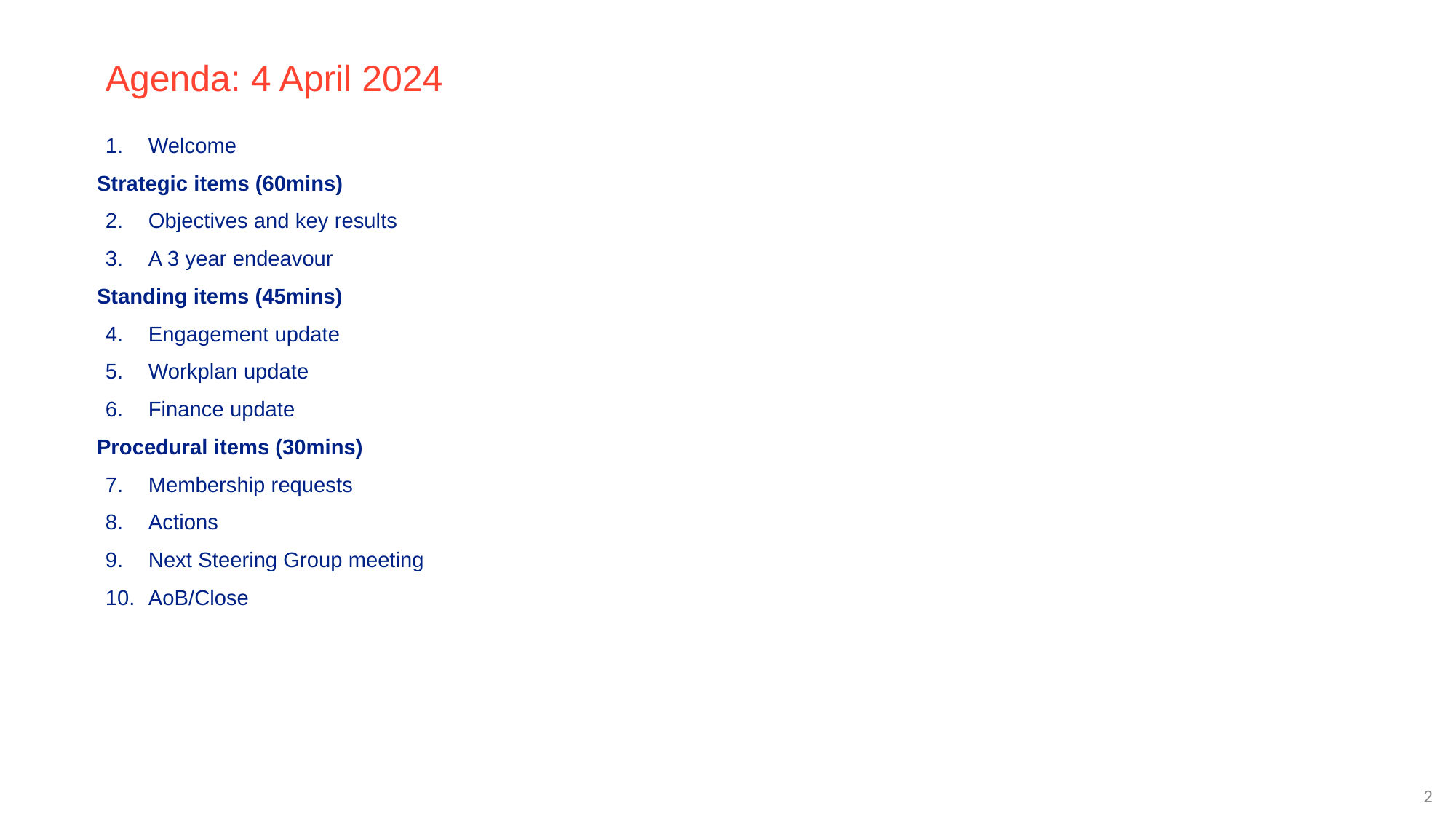

# Agenda: 4 April 2024
Welcome
Strategic items (60mins)
Objectives and key results
A 3 year endeavour
Standing items (45mins)
Engagement update
Workplan update
Finance update
Procedural items (30mins)
Membership requests
Actions
Next Steering Group meeting
AoB/Close

2